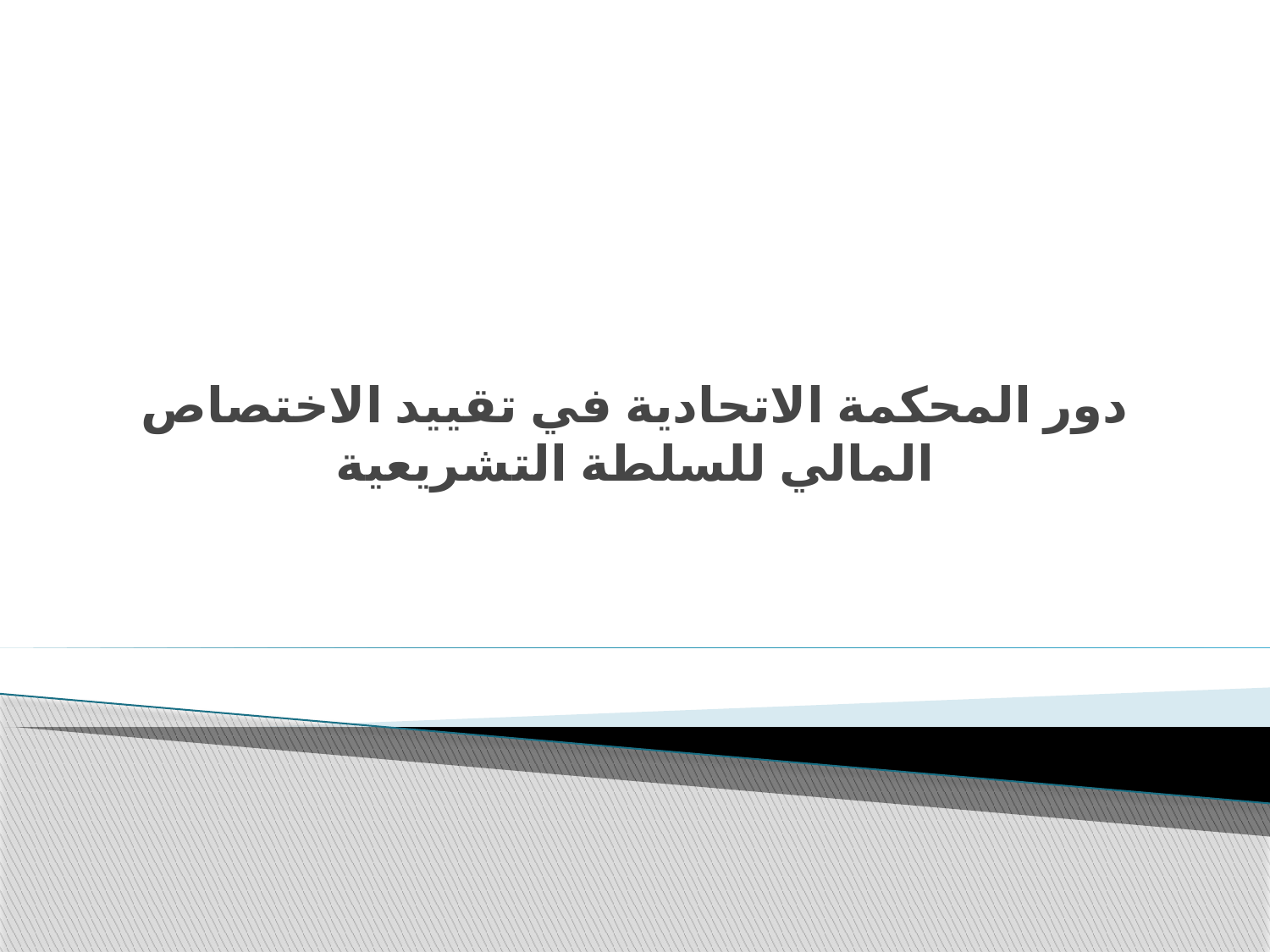

# دور المحكمة الاتحادية في تقييد الاختصاص المالي للسلطة التشريعية